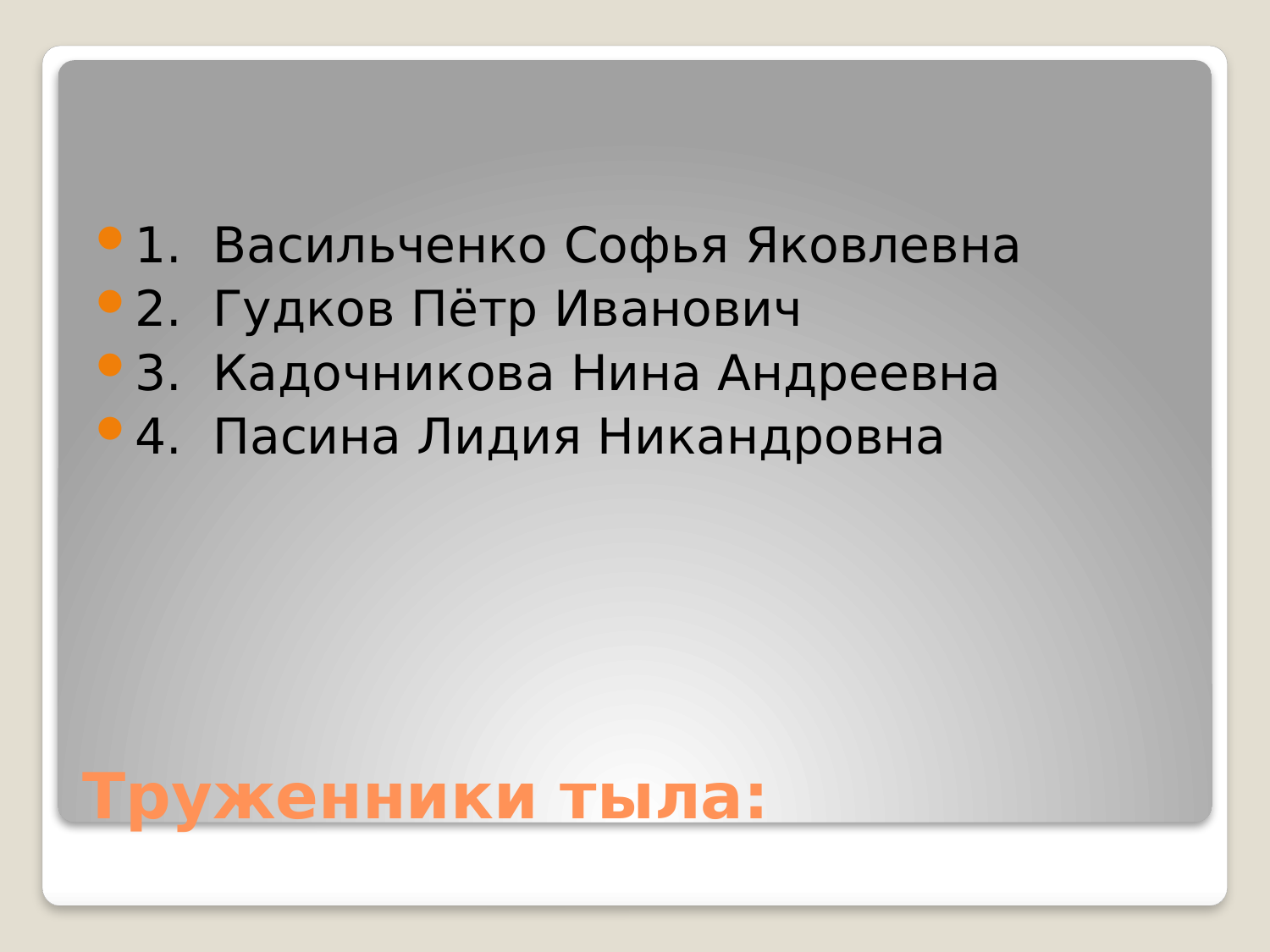

1.  Васильченко Софья Яковлевна
2.  Гудков Пётр Иванович
3.  Кадочникова Нина Андреевна
4.  Пасина Лидия Никандровна

# Труженники тыла: